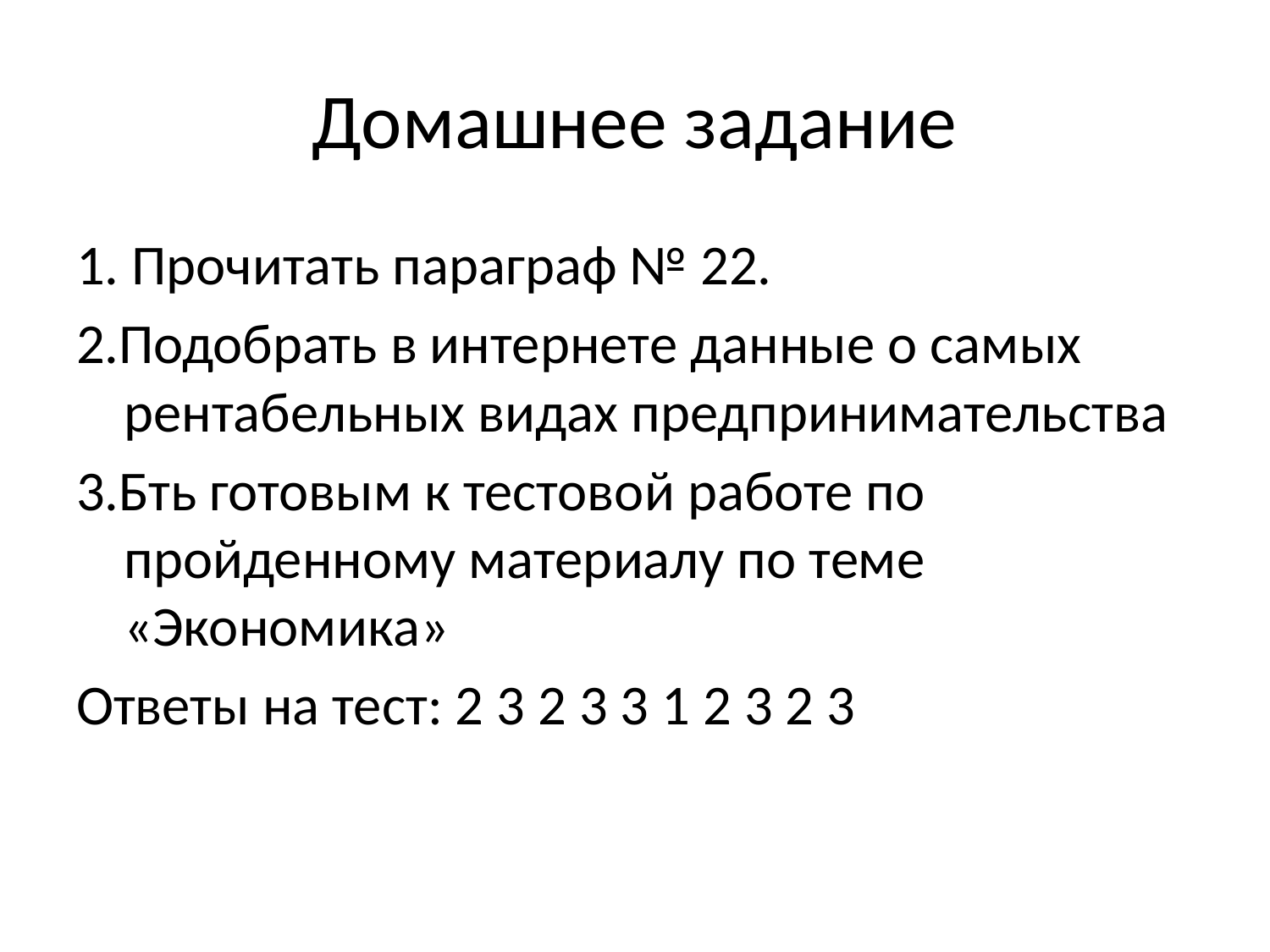

# Домашнее задание
1. Прочитать параграф № 22.
2.Подобрать в интернете данные о самых рентабельных видах предпринимательства
3.Бть готовым к тестовой работе по пройденному материалу по теме «Экономика»
Ответы на тест: 2 3 2 3 3 1 2 3 2 3